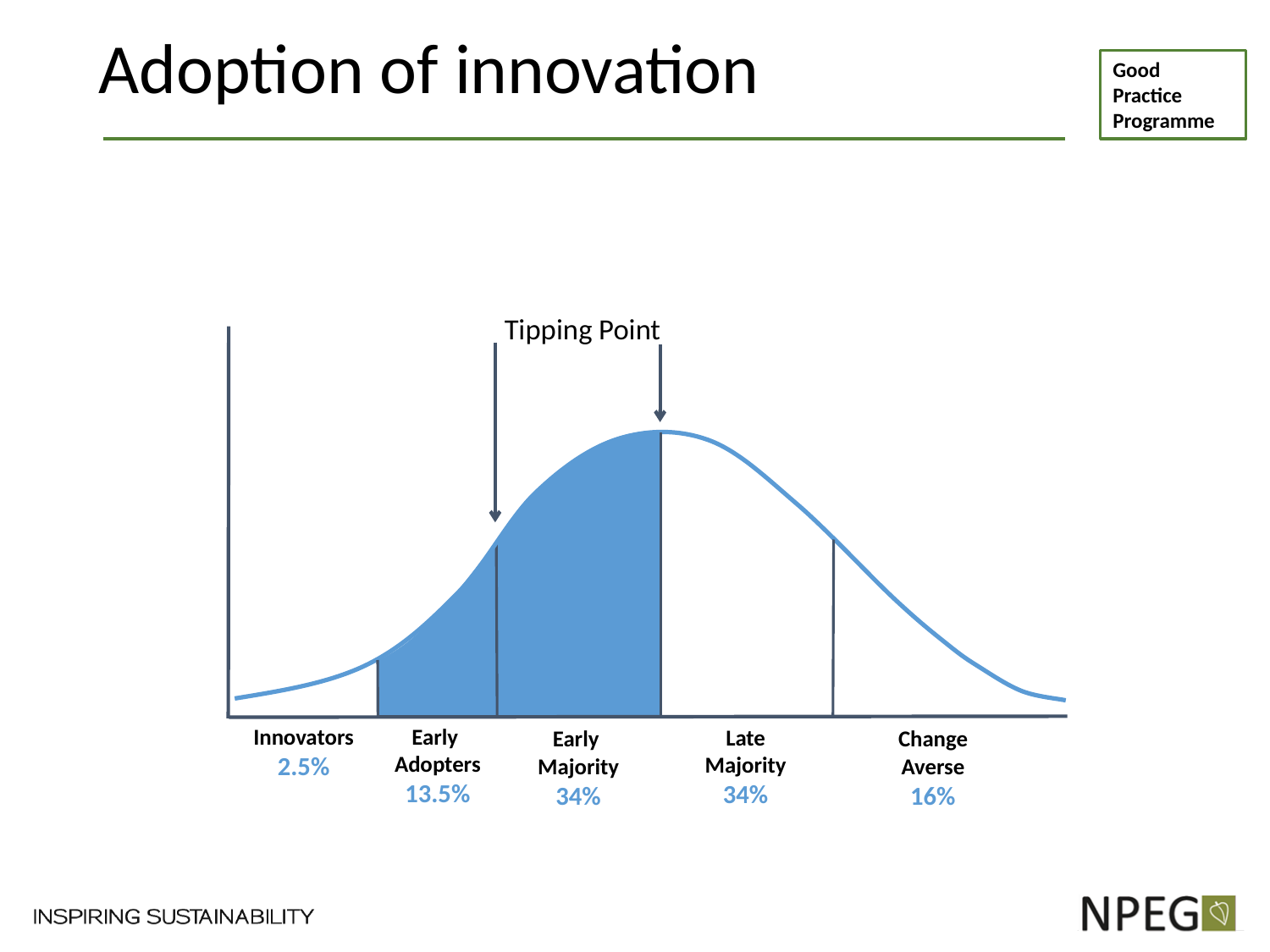

# Adoption of innovation

Tipping Point

Early
Adopters
13.5%
Innovators
2.5%
Late
Majority
34%
Early
Majority
34%
Change Averse
16%